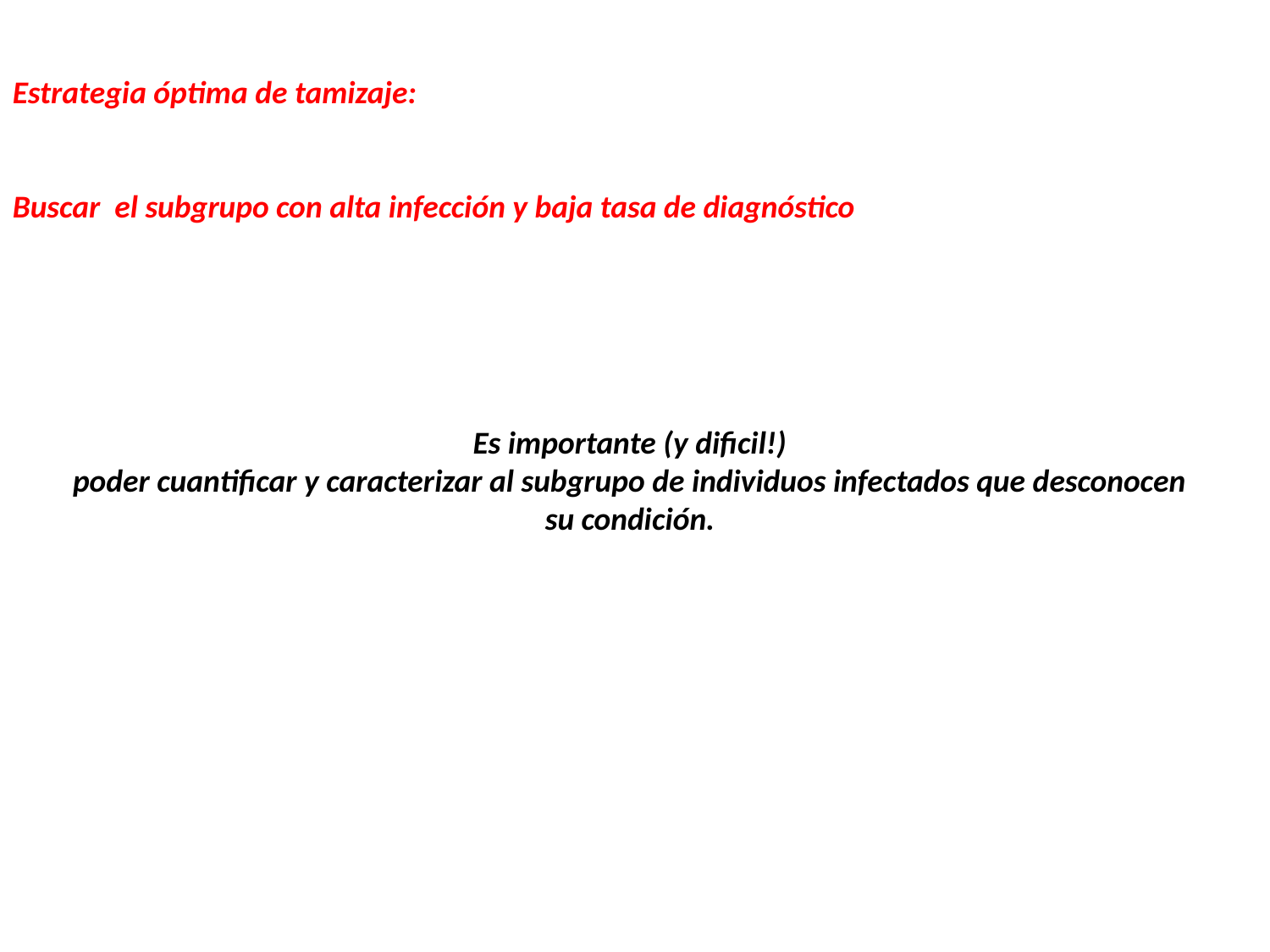

Estrategia óptima de tamizaje:

Buscar  el subgrupo con alta infección y baja tasa de diagnóstico

Es importante (y dificil!)
poder cuantificar y caracterizar al subgrupo de individuos infectados que desconocen su condición.